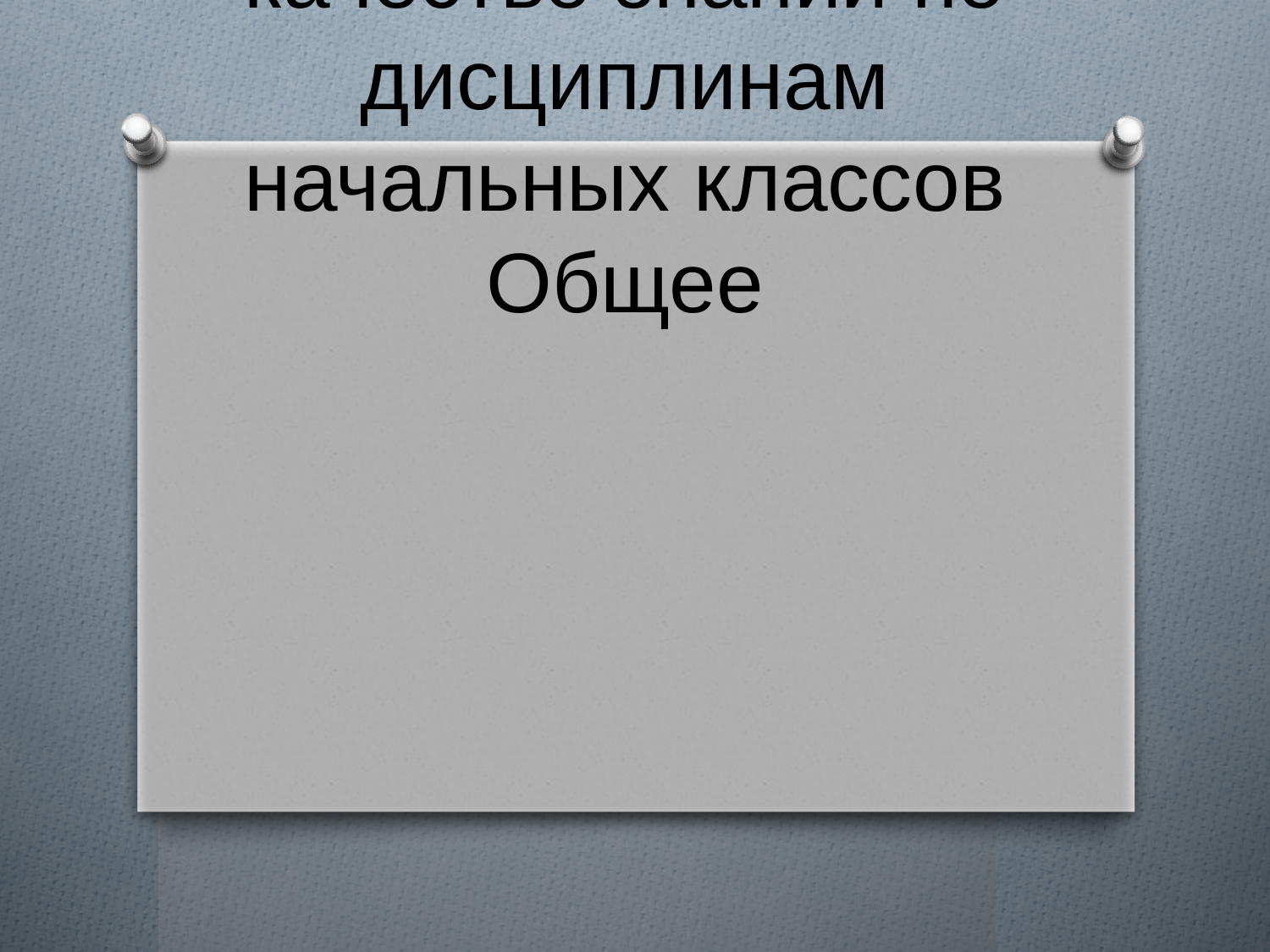

# качество знаний по дисциплинам начальных классов Общее